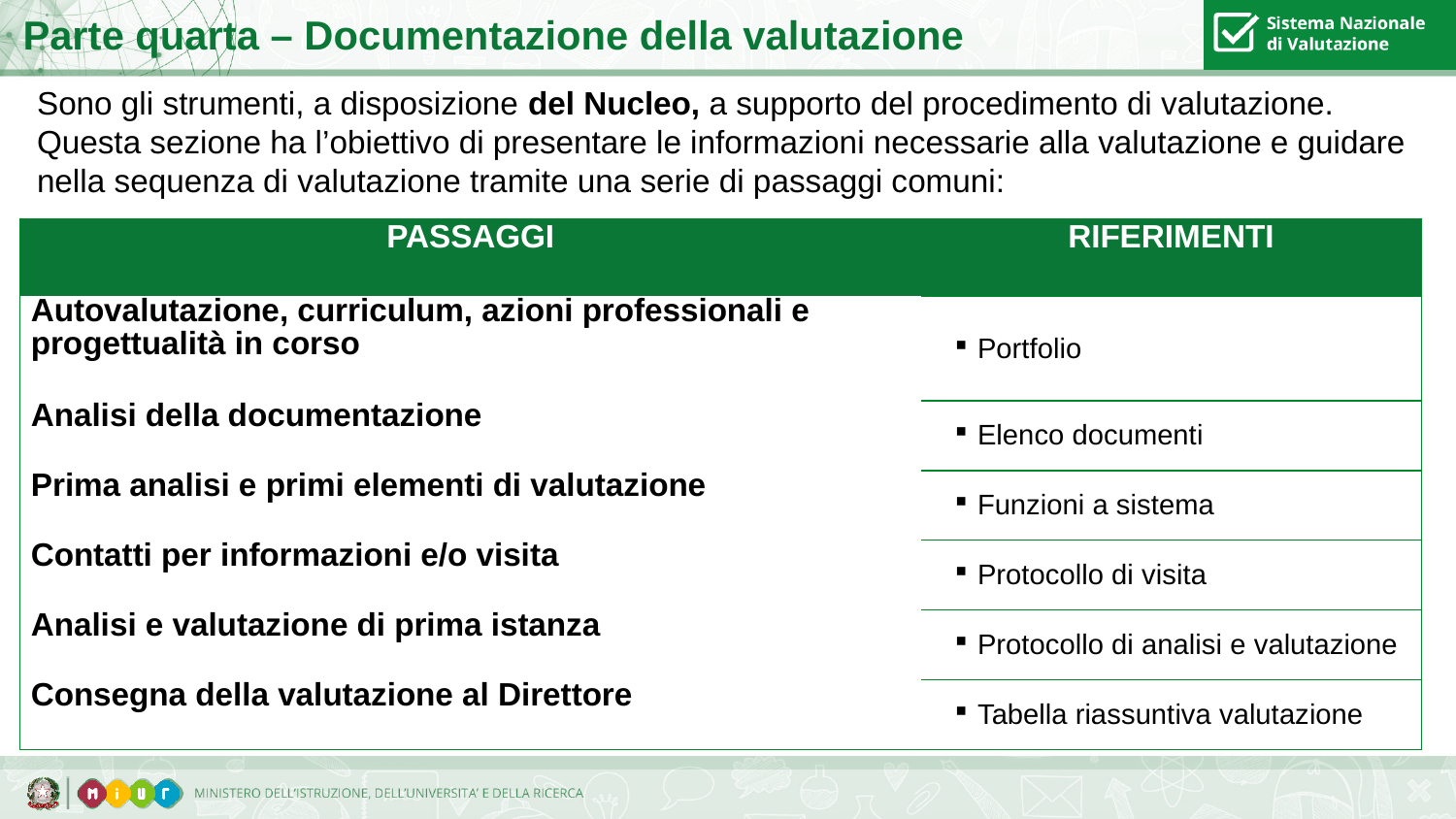

Parte quarta – Documentazione della valutazione
Sono gli strumenti, a disposizione del Nucleo, a supporto del procedimento di valutazione. Questa sezione ha l’obiettivo di presentare le informazioni necessarie alla valutazione e guidare nella sequenza di valutazione tramite una serie di passaggi comuni:
| PASSAGGI | RIFERIMENTI |
| --- | --- |
| Autovalutazione, curriculum, azioni professionali e progettualità in corso | Portfolio |
| Analisi della documentazione | Elenco documenti |
| Prima analisi e primi elementi di valutazione | Funzioni a sistema |
| Contatti per informazioni e/o visita | Protocollo di visita |
| Analisi e valutazione di prima istanza | Protocollo di analisi e valutazione |
| Consegna della valutazione al Direttore | Tabella riassuntiva valutazione |